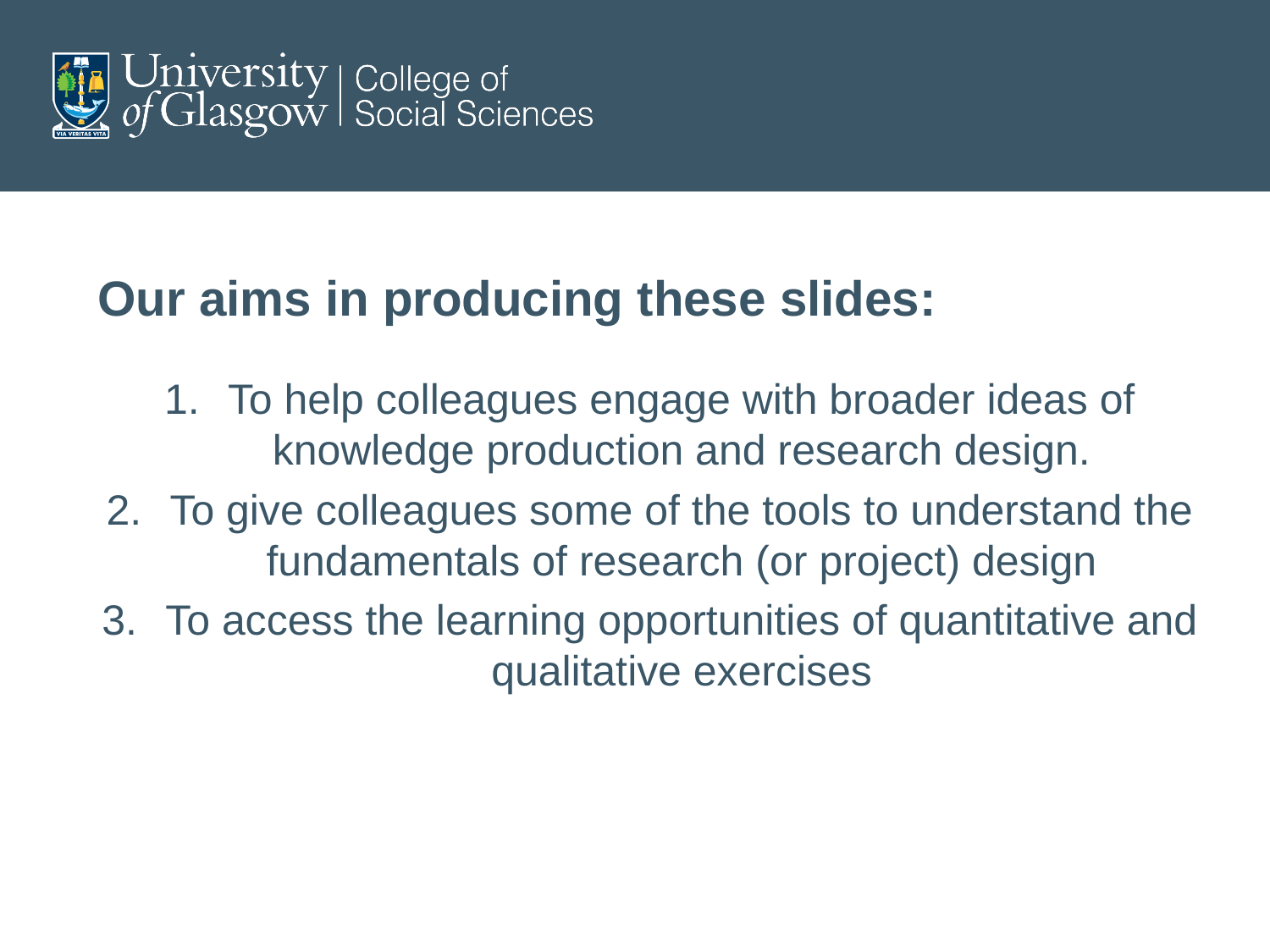

# Our aims in producing these slides:
To help colleagues engage with broader ideas of knowledge production and research design.
To give colleagues some of the tools to understand the fundamentals of research (or project) design
To access the learning opportunities of quantitative and qualitative exercises